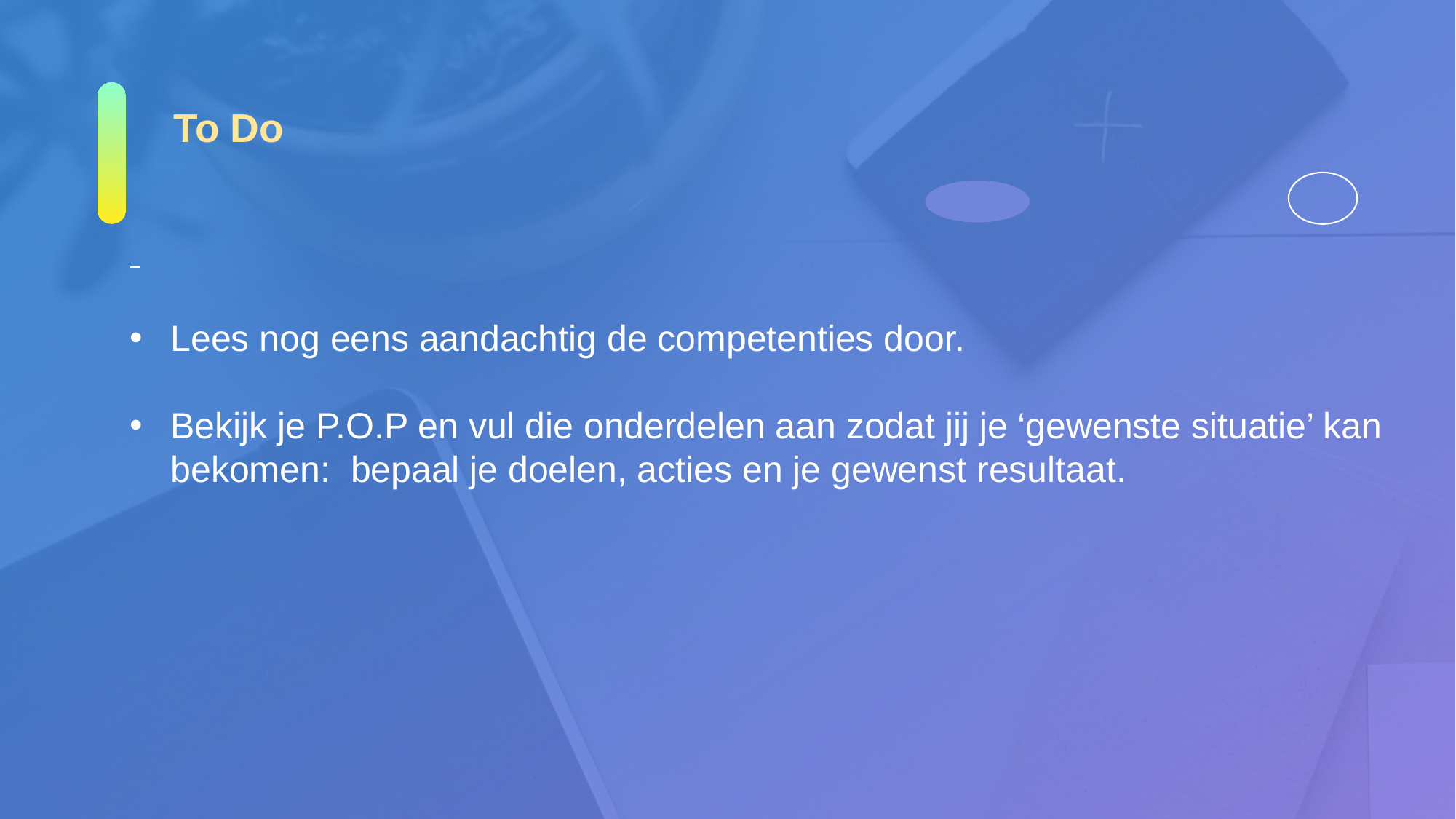

To Do

Lees nog eens aandachtig de competenties door.

Bekijk je P.O.P en vul die onderdelen aan zodat jij je ‘gewenste situatie’ kan bekomen:  bepaal je doelen, acties en je gewenst resultaat.